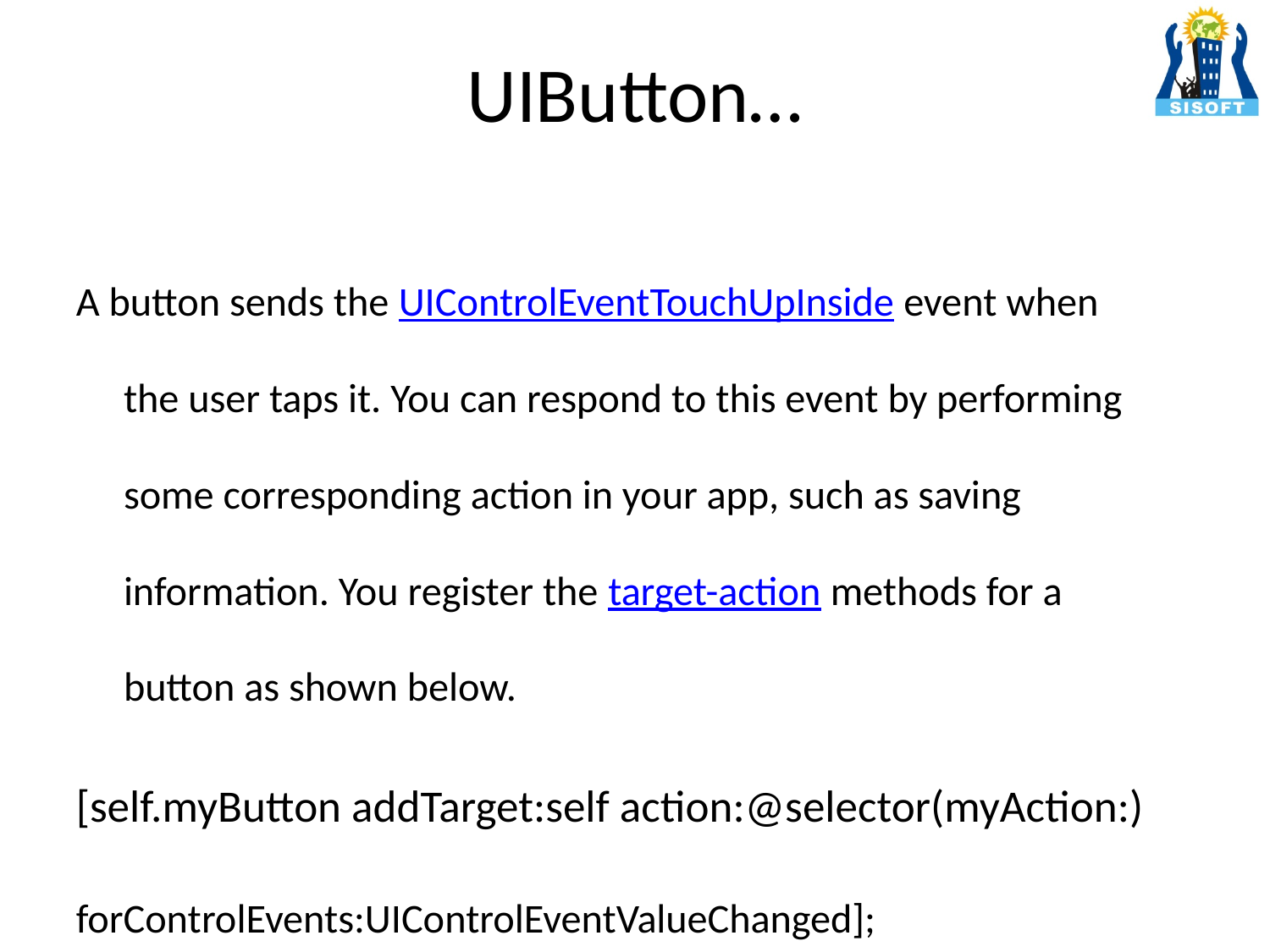

# UIButton…
A button sends the UIControlEventTouchUpInside event when the user taps it. You can respond to this event by performing some corresponding action in your app, such as saving information. You register the target-action methods for a button as shown below.
[self.myButton addTarget:self action:@selector(myAction:)
forControlEvents:UIControlEventValueChanged];